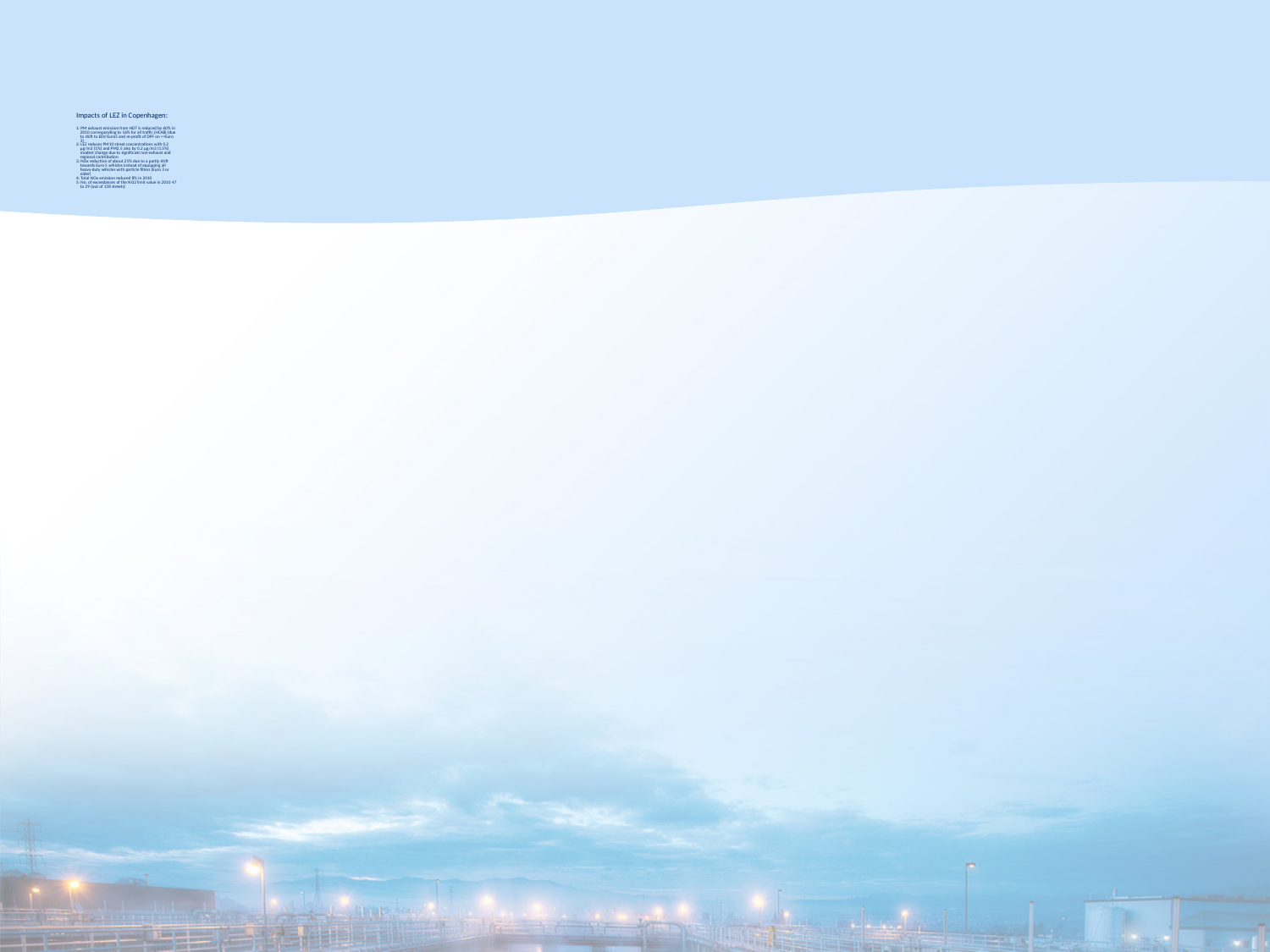

# Impacts of LEZ in Copenhagen: 1: PM exhaust emission from HDT is reduced by 60% in 2010 corresponding to 16% for all traffic (HCAB) (due to shift to EEV/Euro5 and re-profit of DPF on <=Euro 3) 2: LEZ reduces PM10 street concentrations with 0.2 μg/m3 (1%) and PM2.5 also by 0.2 μg/m3 (1.5%) modest change due to significant non-exhaust and regional contribution 3: NOx reduction of about 25% due to a partly shift towards Euro 5 vehicles instead of equipping all heavy-duty vehicles with particle filters (Euro 3 or older) 4: Total NOx emission reduced 8% in 2010 5: No. of exceedances of the NO2 limit value in 2010 47 to 29 (out of 138 streets)